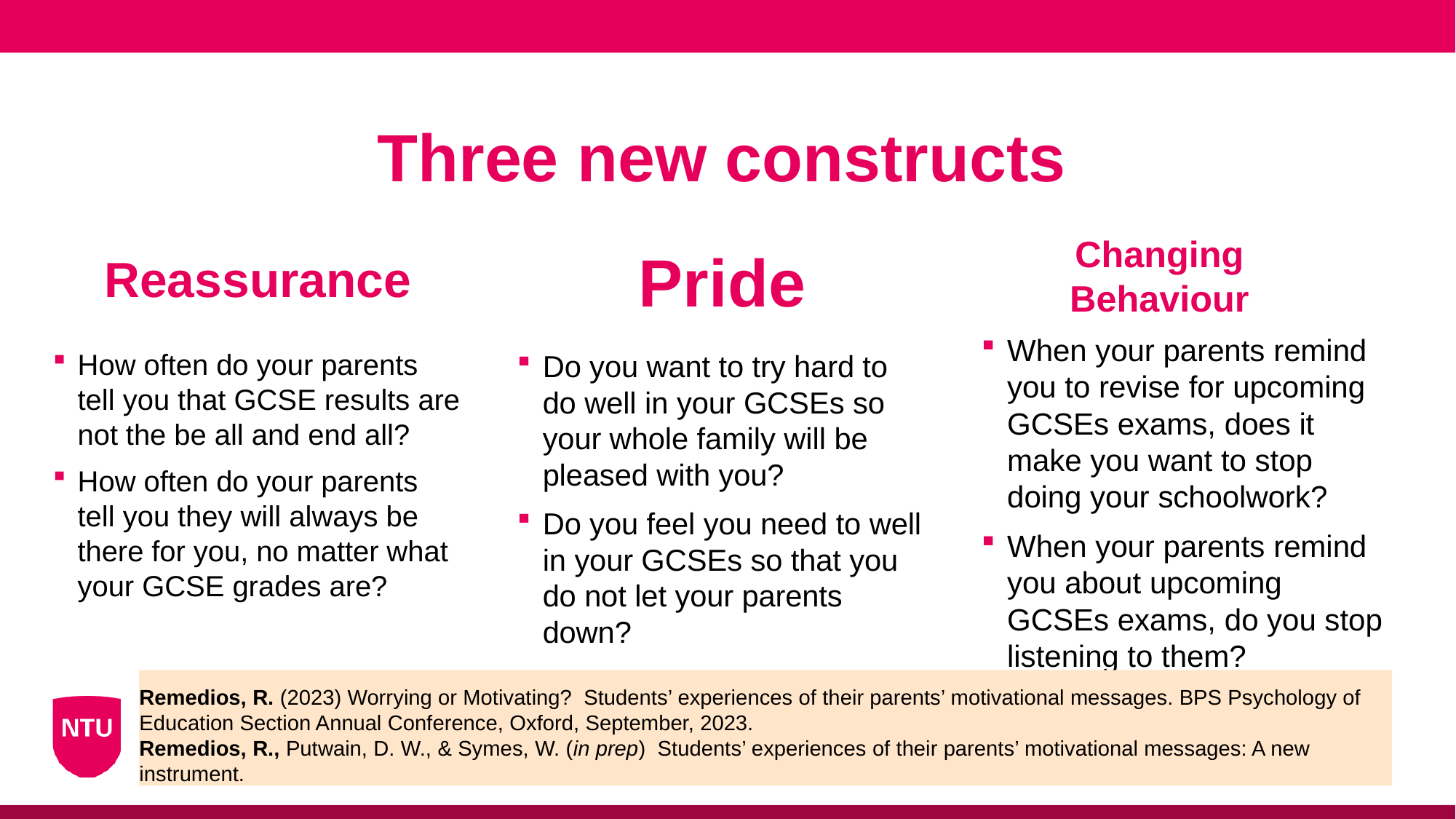

# Three new constructs
Changing Behaviour
Reassurance
Pride
When your parents remind you to revise for upcoming GCSEs exams, does it make you want to stop doing your schoolwork?
When your parents remind you about upcoming GCSEs exams, do you stop listening to them?
How often do your parents tell you that GCSE results are not the be all and end all?
How often do your parents tell you they will always be there for you, no matter what your GCSE grades are?

Do you want to try hard to do well in your GCSEs so your whole family will be pleased with you?
Do you feel you need to well in your GCSEs so that you do not let your parents down?

Remedios, R. (2023) Worrying or Motivating?  Students’ experiences of their parents’ motivational messages. BPS Psychology of Education Section Annual Conference, Oxford, September, 2023.
Remedios, R., Putwain, D. W., & Symes, W. (in prep)  Students’ experiences of their parents’ motivational messages: A new instrument.